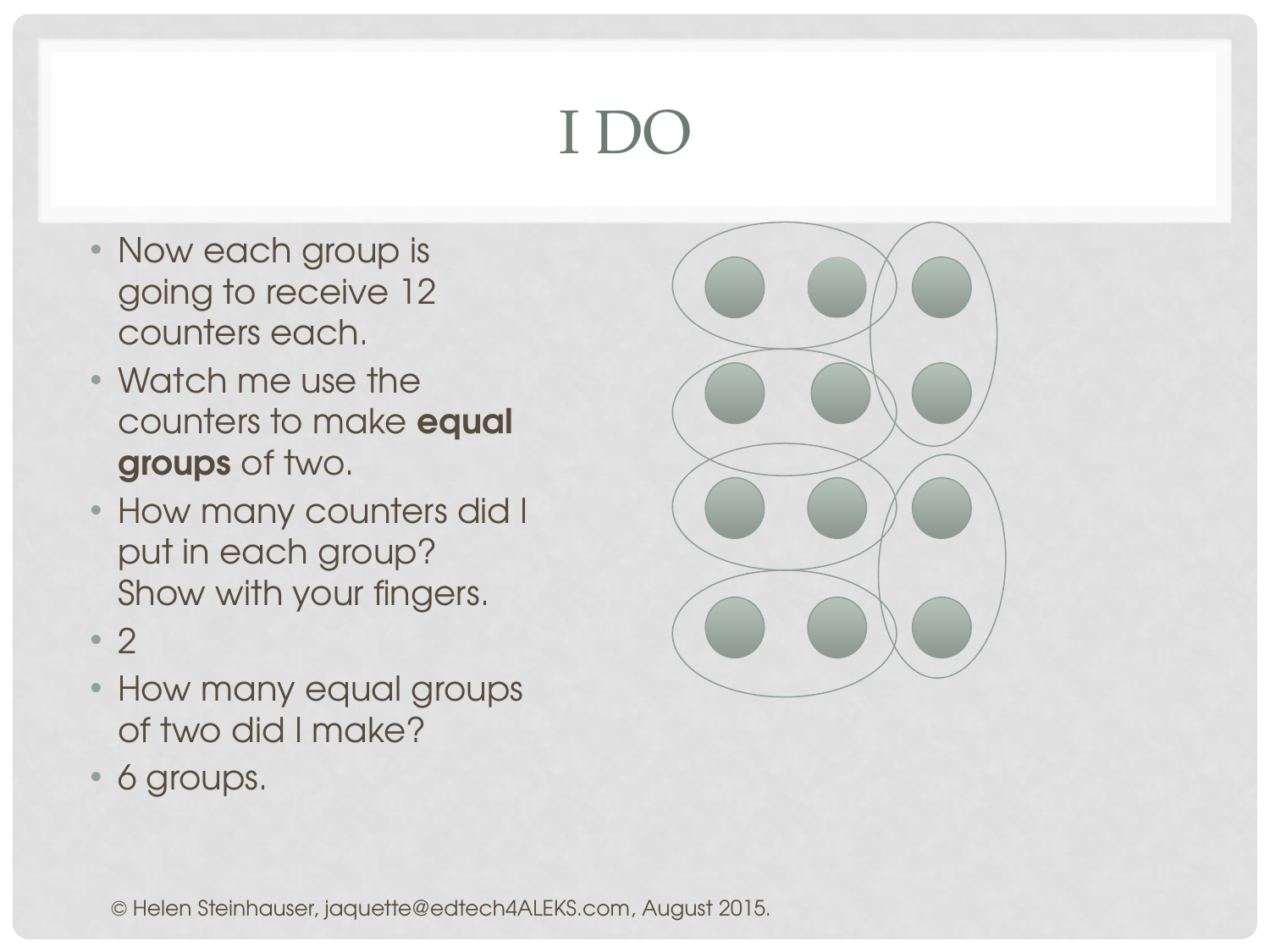

# I do
Now each group is going to receive 12 counters each.
Watch me use the  counters to make equal groups of two.
How many counters did I put in each group?  Show with your fingers.
2
How many equal groups of two did I make?
6 groups.

© Helen Steinhauser, jaquette@edtech4ALEKS.com, August 2015.